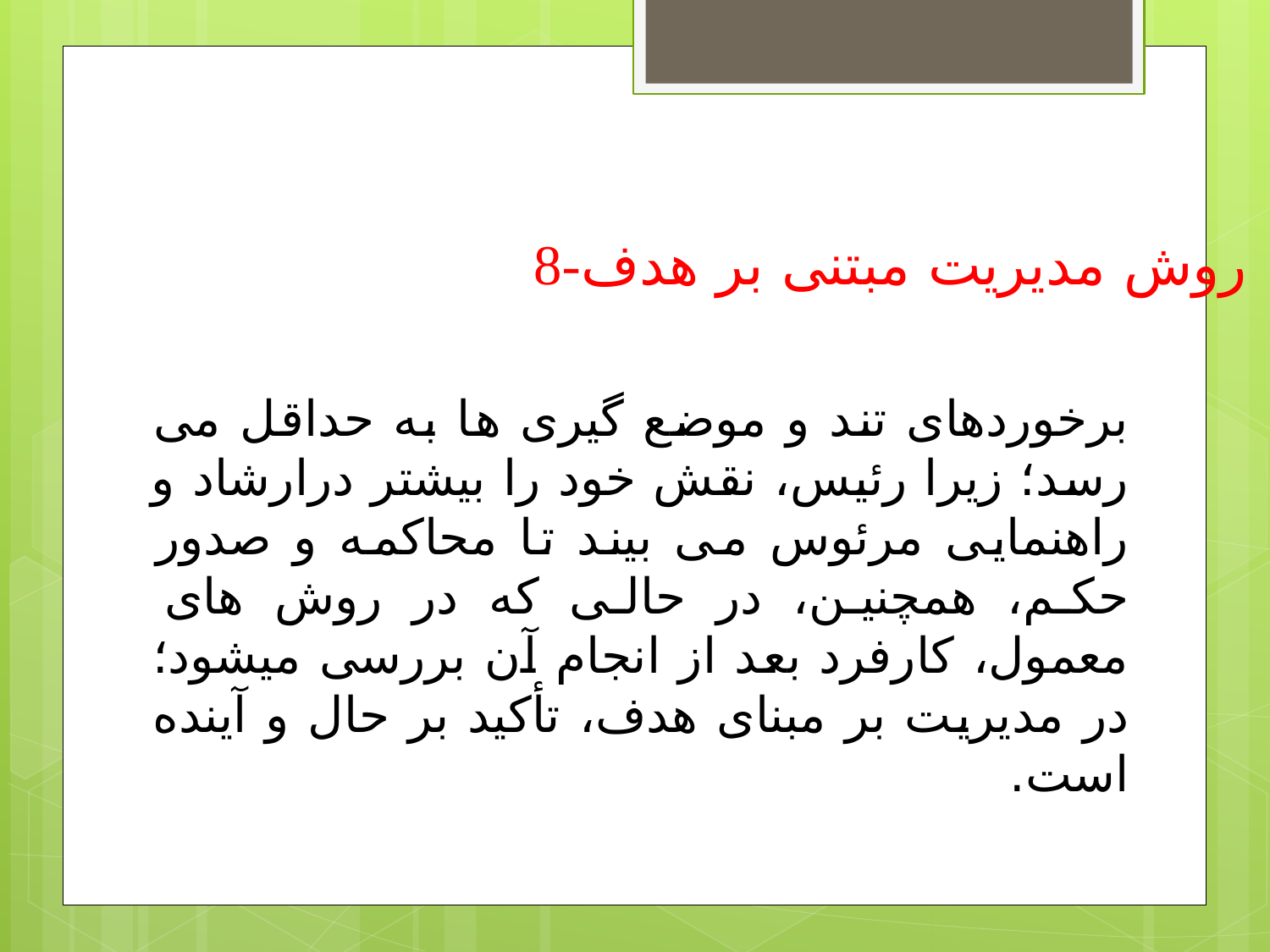

8-روش مدیریت مبتنی بر هدف
برخوردهای تند و موضع گیری ها به حداقل می رسد؛ زیرا رئیس، نقش خود را بیشتر درارشاد و راهنمایی مرئوس می بیند تا محاکمه و صدور حکم، همچنین، در حالی که در روش های معمول، کارفرد بعد از انجام آن بررسی میشود؛ در مدیریت بر مبنای هدف، تأکید بر حال و آینده است.